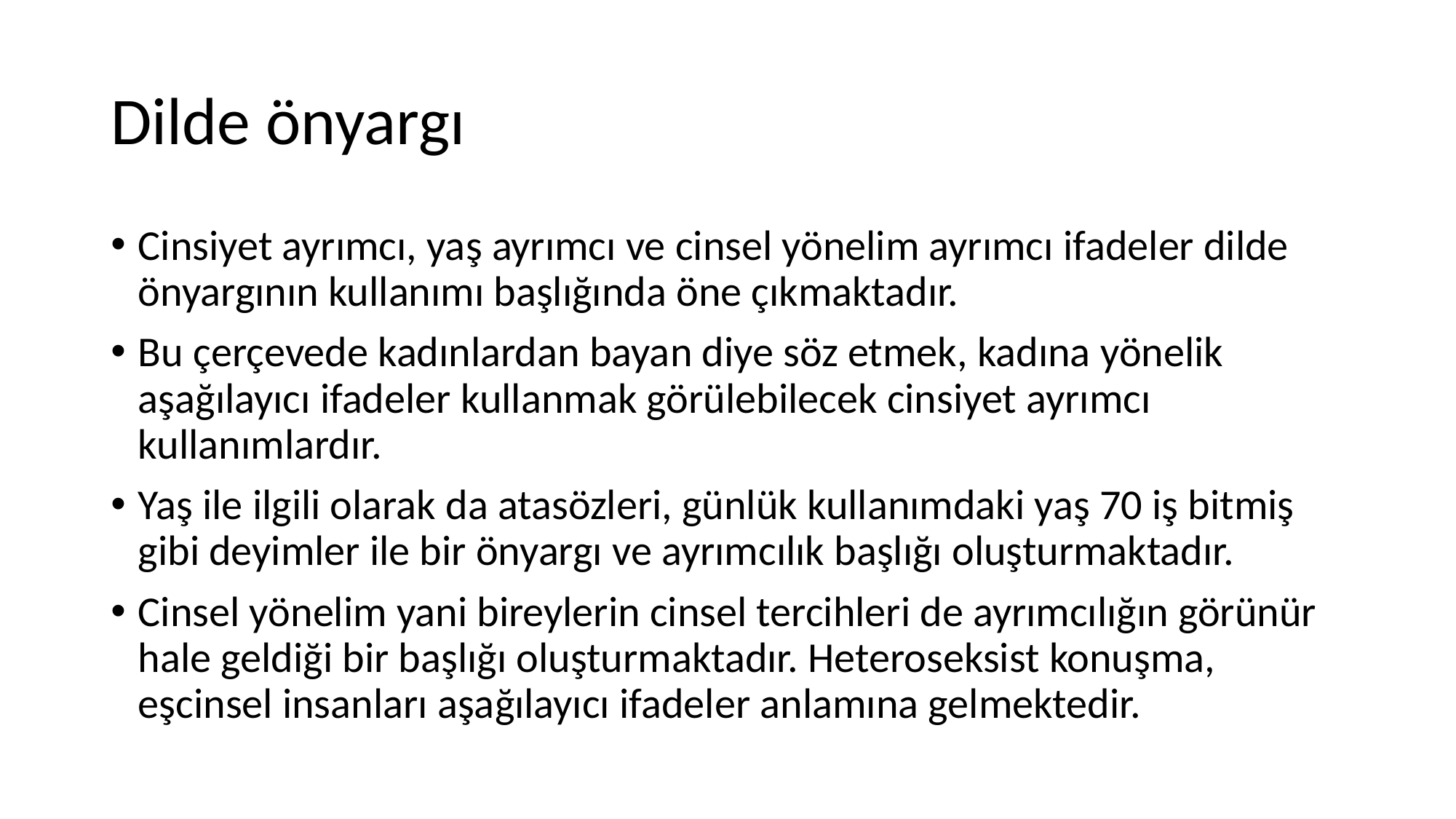

# Dilde önyargı
Cinsiyet ayrımcı, yaş ayrımcı ve cinsel yönelim ayrımcı ifadeler dilde önyargının kullanımı başlığında öne çıkmaktadır.
Bu çerçevede kadınlardan bayan diye söz etmek, kadına yönelik aşağılayıcı ifadeler kullanmak görülebilecek cinsiyet ayrımcı kullanımlardır.
Yaş ile ilgili olarak da atasözleri, günlük kullanımdaki yaş 70 iş bitmiş gibi deyimler ile bir önyargı ve ayrımcılık başlığı oluşturmaktadır.
Cinsel yönelim yani bireylerin cinsel tercihleri de ayrımcılığın görünür hale geldiği bir başlığı oluşturmaktadır. Heteroseksist konuşma, eşcinsel insanları aşağılayıcı ifadeler anlamına gelmektedir.